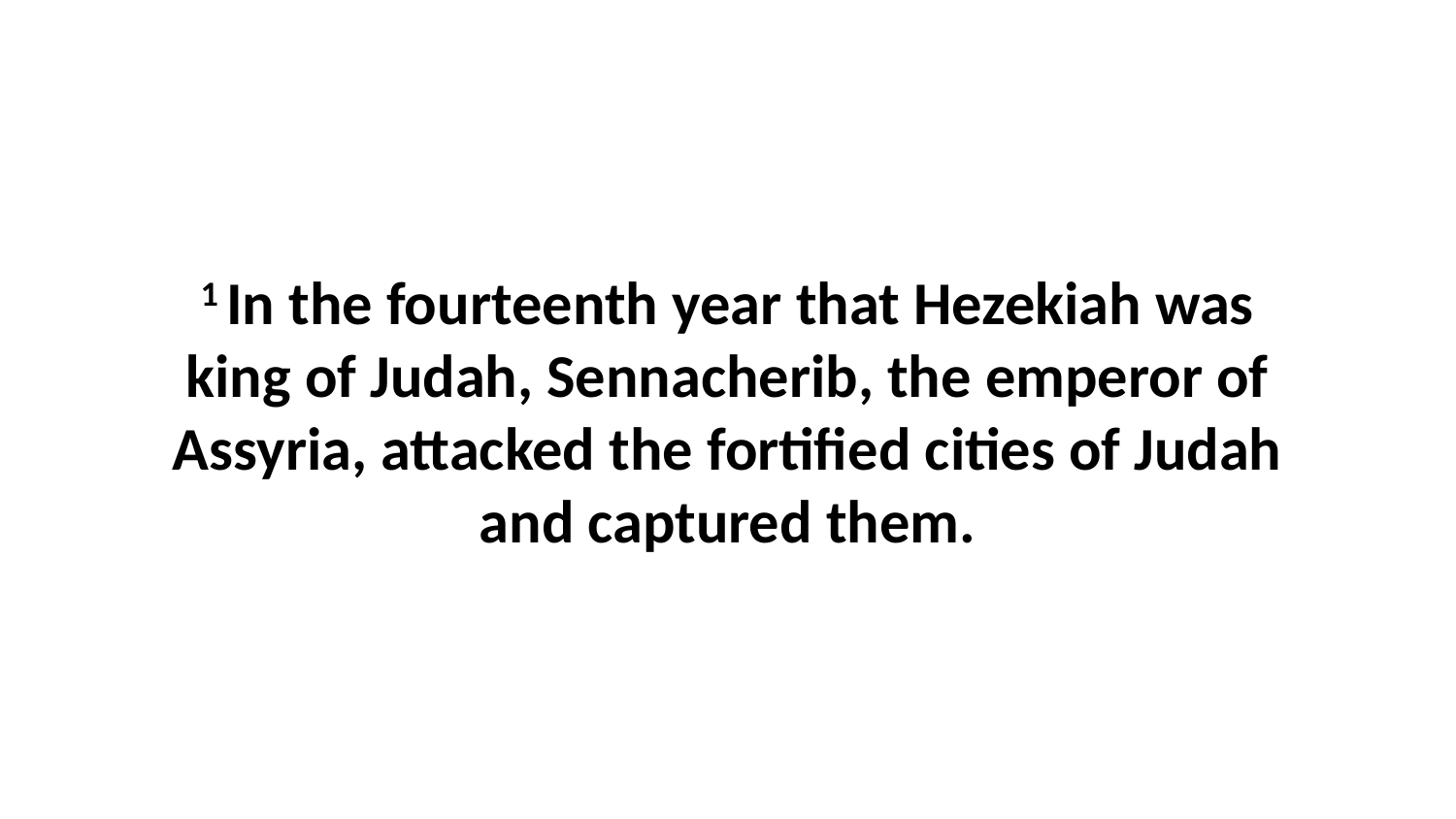

1 In the fourteenth year that Hezekiah was king of Judah, Sennacherib, the emperor of Assyria, attacked the fortified cities of Judah and captured them.